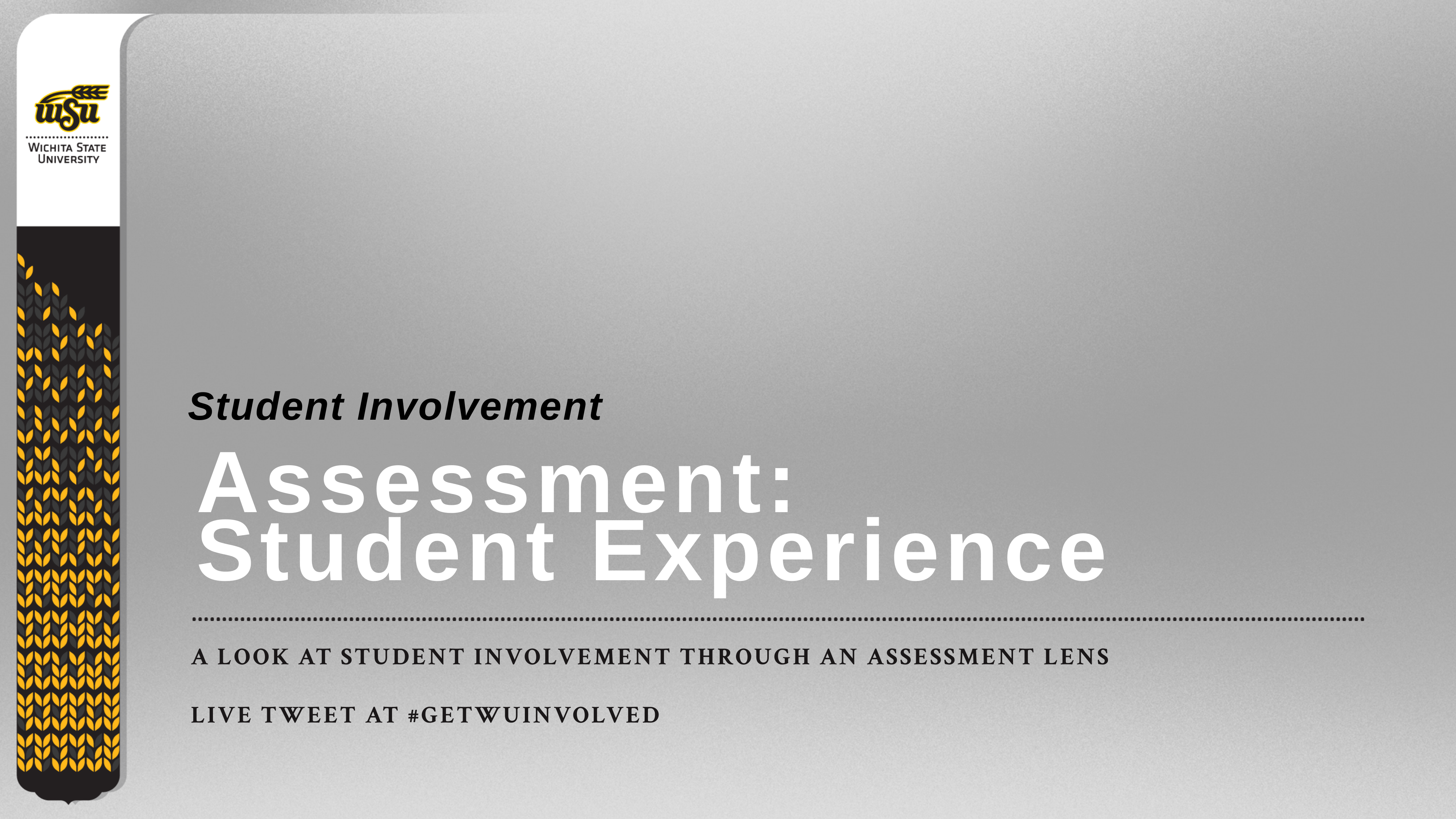

Student Involvement
# Assessment: Student Experience
A look at student involvement through an assessment Lens

LIVE TWEET at #GetWuInvolved